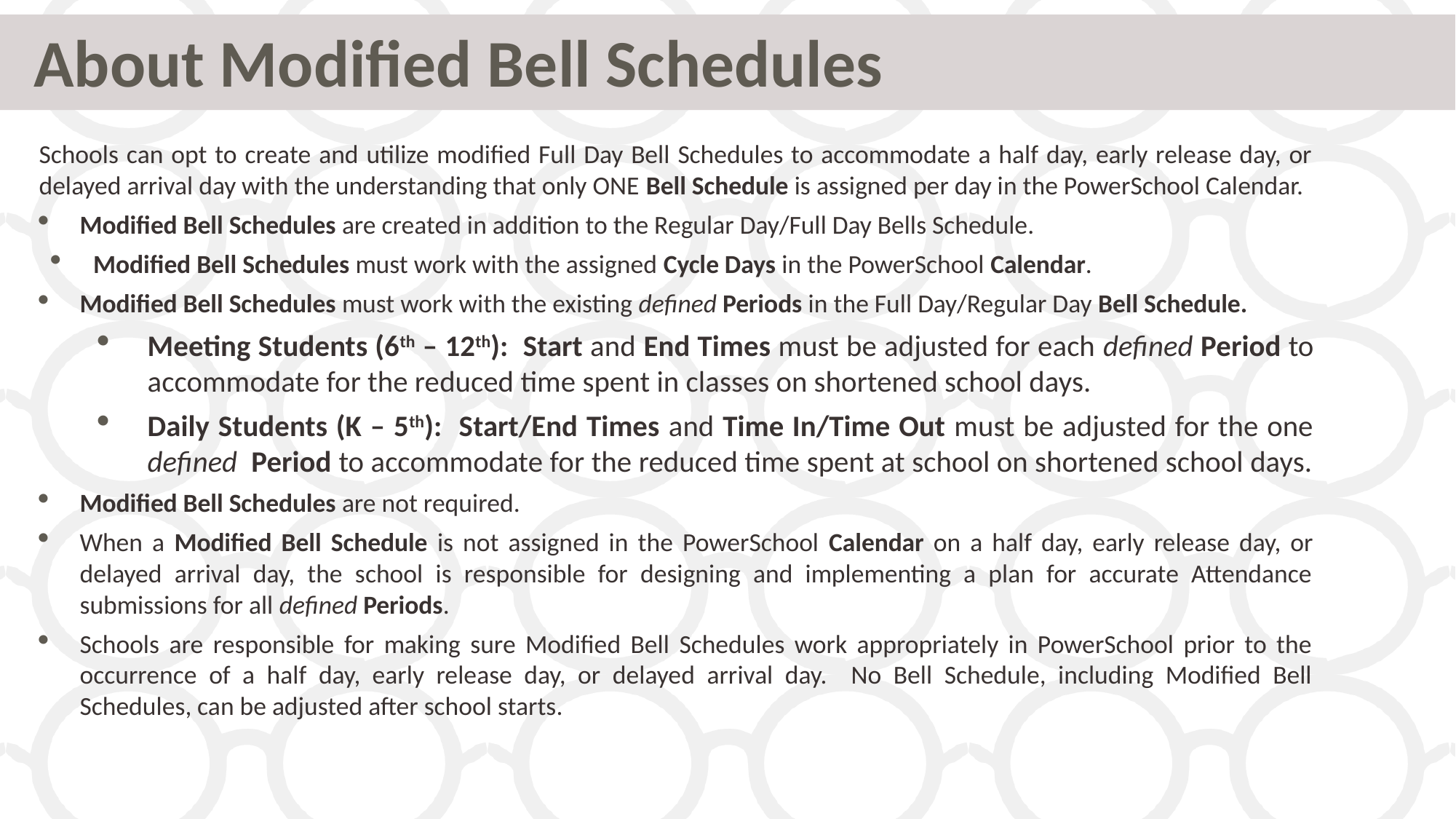

About Modified Bell Schedules
Schools can opt to create and utilize modified Full Day Bell Schedules to accommodate a half day, early release day, or delayed arrival day with the understanding that only ONE Bell Schedule is assigned per day in the PowerSchool Calendar.
Modified Bell Schedules are created in addition to the Regular Day/Full Day Bells Schedule.
Modified Bell Schedules must work with the assigned Cycle Days in the PowerSchool Calendar.
Modified Bell Schedules must work with the existing defined Periods in the Full Day/Regular Day Bell Schedule.
Meeting Students (6th – 12th):  Start and End Times must be adjusted for each defined Period to accommodate for the reduced time spent in classes on shortened school days.
Daily Students (K – 5th):  Start/End Times and Time In/Time Out must be adjusted for the one defined  Period to accommodate for the reduced time spent at school on shortened school days.
Modified Bell Schedules are not required.
When a Modified Bell Schedule is not assigned in the PowerSchool Calendar on a half day, early release day, or delayed arrival day, the school is responsible for designing and implementing a plan for accurate Attendance submissions for all defined Periods.
Schools are responsible for making sure Modified Bell Schedules work appropriately in PowerSchool prior to the occurrence of a half day, early release day, or delayed arrival day.  No Bell Schedule, including Modified Bell Schedules, can be adjusted after school starts.